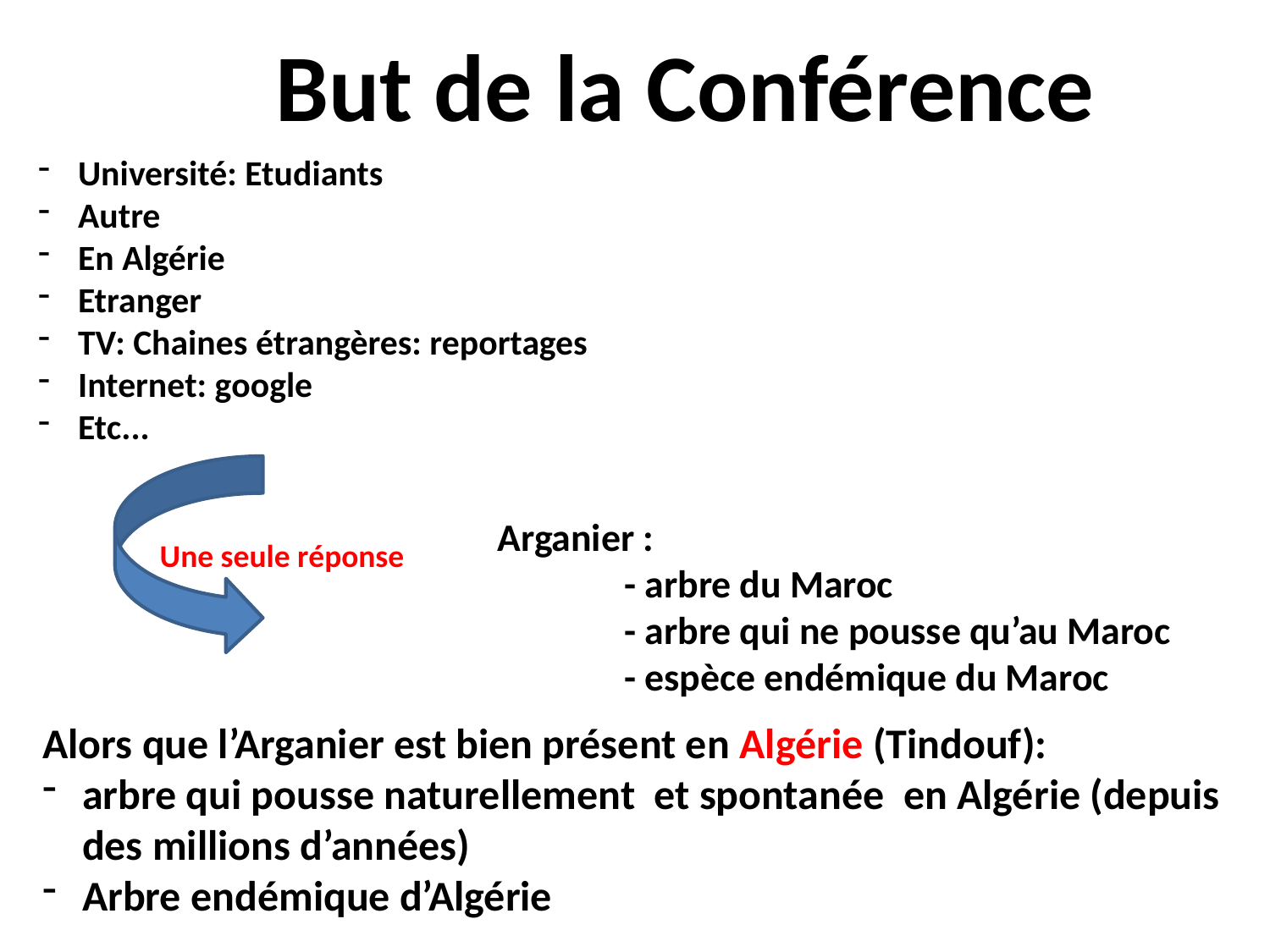

But de la Conférence
Université: Etudiants
Autre
En Algérie
Etranger
TV: Chaines étrangères: reportages
Internet: google
Etc...

Arganier :
	- arbre du Maroc
	- arbre qui ne pousse qu’au Maroc
	- espèce endémique du Maroc
Une seule réponse
Alors que l’Arganier est bien présent en Algérie (Tindouf):
arbre qui pousse naturellement  et spontanée  en Algérie (depuis des millions d’années)
Arbre endémique d’Algérie